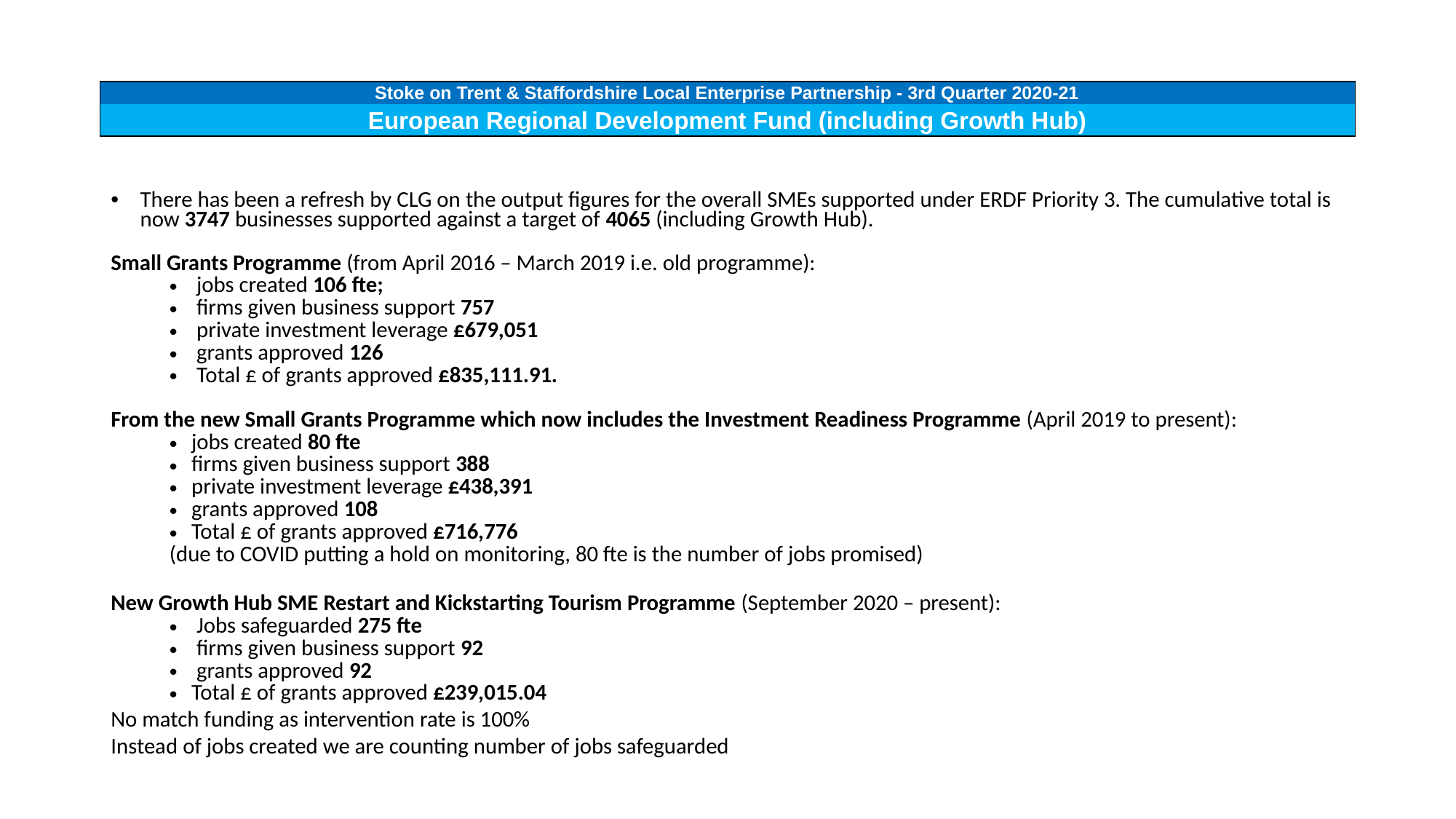

| Stoke on Trent & Staffordshire Local Enterprise Partnership - 3rd Quarter 2020-21 |
| --- |
| European Regional Development Fund (including Growth Hub) |
There has been a refresh by CLG on the output figures for the overall SMEs supported under ERDF Priority 3. The cumulative total is now 3747 businesses supported against a target of 4065 (including Growth Hub).

Small Grants Programme (from April 2016 – March 2019 i.e. old programme):
 jobs created 106 fte;
 firms given business support 757
 private investment leverage £679,051
 grants approved 126
 Total £ of grants approved £835,111.91.

From the new Small Grants Programme which now includes the Investment Readiness Programme (April 2019 to present):
jobs created 80 fte
firms given business support 388
private investment leverage £438,391
grants approved 108
Total £ of grants approved £716,776
(due to COVID putting a hold on monitoring, 80 fte is the number of jobs promised)

New Growth Hub SME Restart and Kickstarting Tourism Programme (September 2020 – present):
 Jobs safeguarded 275 fte
 firms given business support 92
 grants approved 92
Total £ of grants approved £239,015.04
No match funding as intervention rate is 100%
Instead of jobs created we are counting number of jobs safeguarded